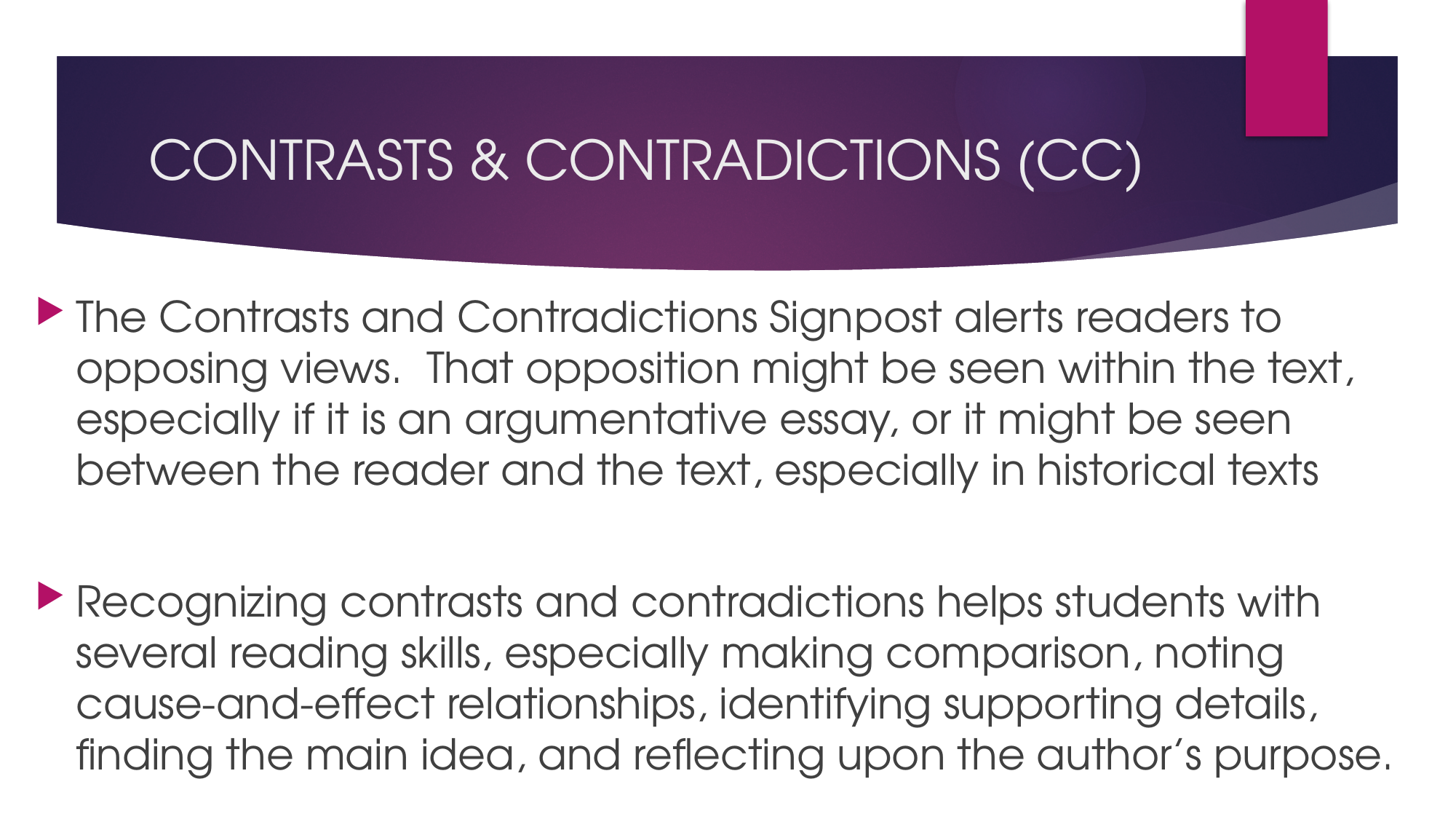

# CONTRASTS & CONTRADICTIONS (CC)
The Contrasts and Contradictions Signpost alerts readers to opposing views.  That opposition might be seen within the text, especially if it is an argumentative essay, or it might be seen between the reader and the text, especially in historical texts

Recognizing contrasts and contradictions helps students with several reading skills, especially making comparison, noting cause-and-effect relationships, identifying supporting details, finding the main idea, and reflecting upon the author’s purpose.